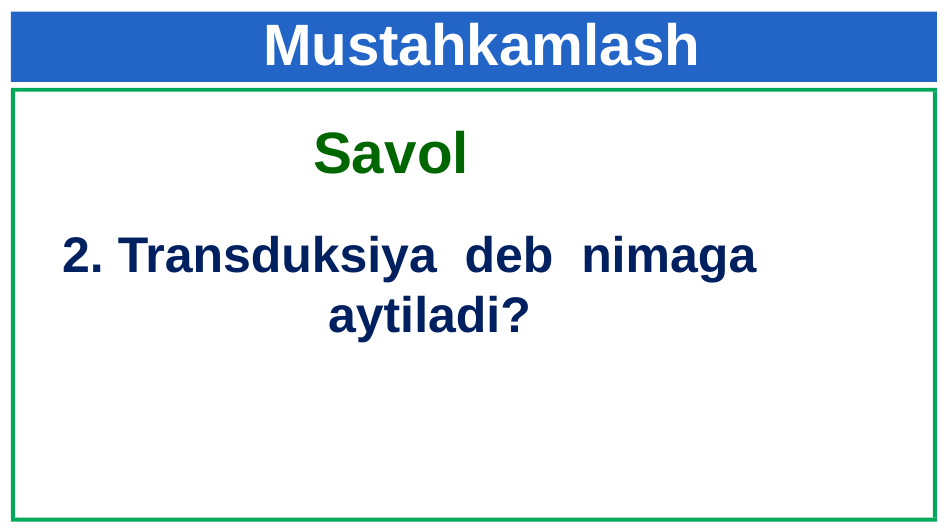

Mustahkamlash
Savol
2. Transduksiya  deb  nimaga
                   aytiladi?